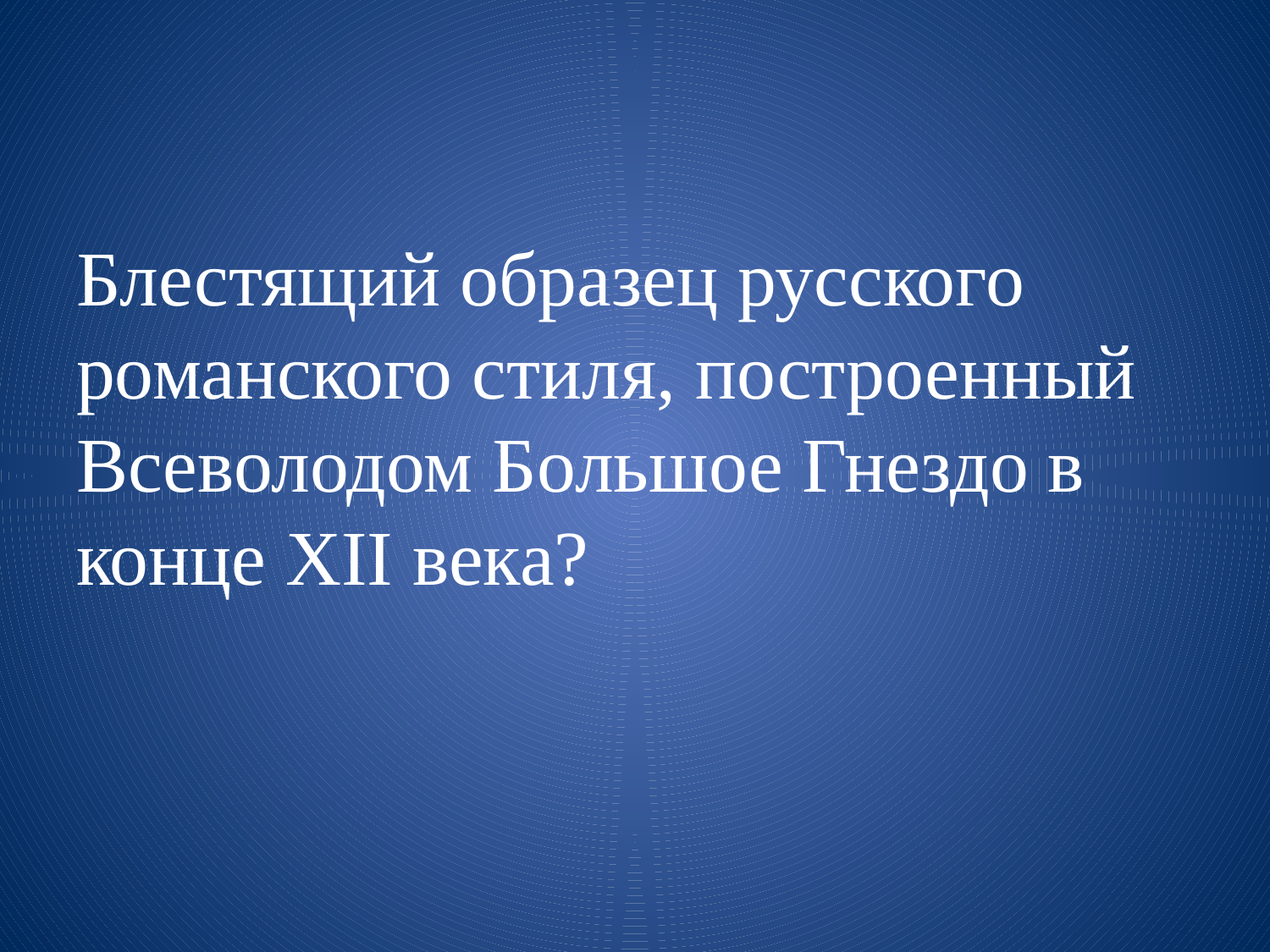

#
Блестящий образец русского романского стиля, построенный Всеволодом Большое Гнездо в конце XII века?